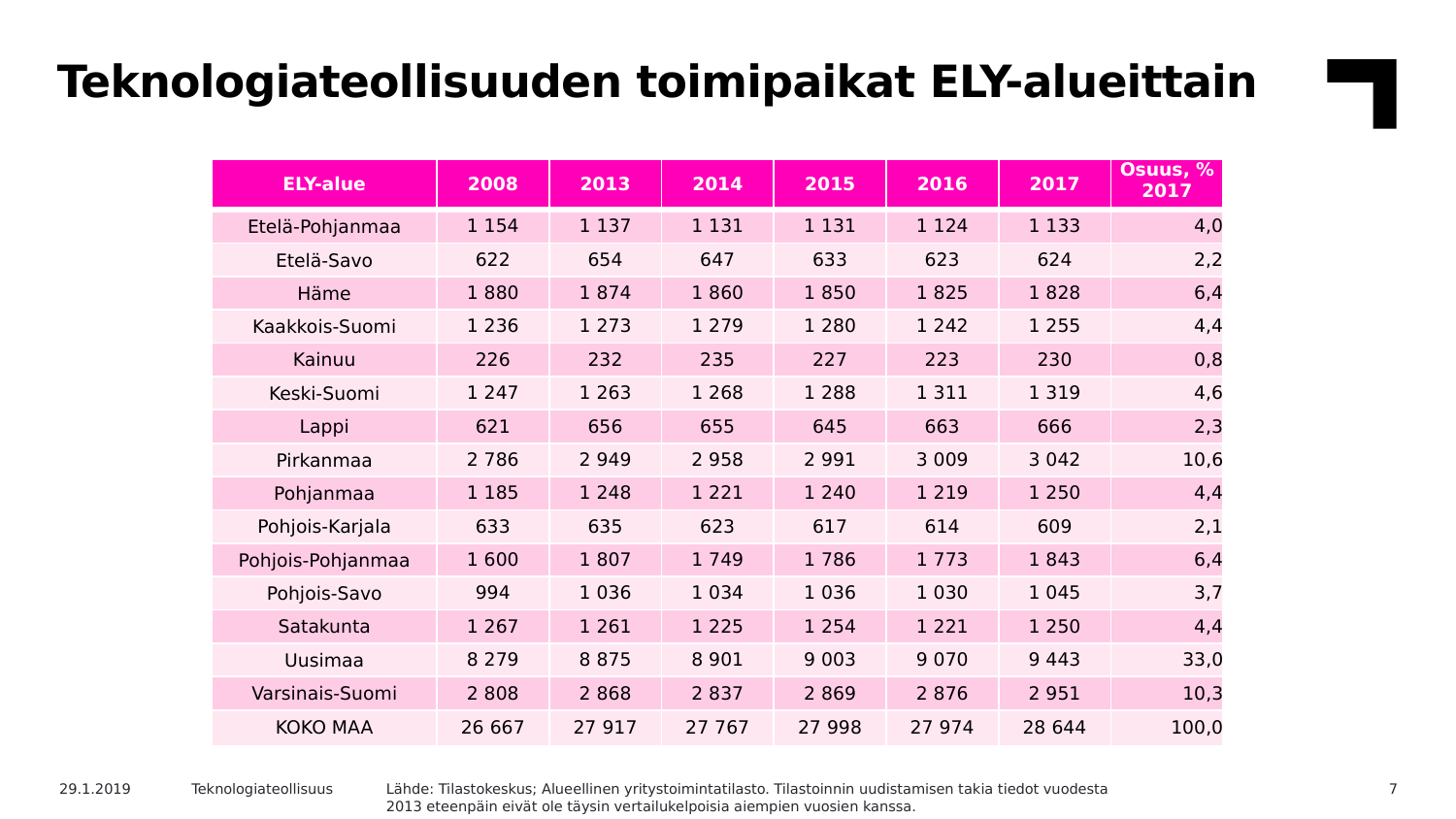

Teknologiateollisuuden toimipaikat ELY-alueittain
| ELY-alue | 2008 | 2013 | 2014 | 2015 | 2016 | 2017 | Osuus, % 2017 |
| --- | --- | --- | --- | --- | --- | --- | --- |
| Etelä-Pohjanmaa | 1 154 | 1 137 | 1 131 | 1 131 | 1 124 | 1 133 | 4,0 |
| Etelä-Savo | 622 | 654 | 647 | 633 | 623 | 624 | 2,2 |
| Häme | 1 880 | 1 874 | 1 860 | 1 850 | 1 825 | 1 828 | 6,4 |
| Kaakkois-Suomi | 1 236 | 1 273 | 1 279 | 1 280 | 1 242 | 1 255 | 4,4 |
| Kainuu | 226 | 232 | 235 | 227 | 223 | 230 | 0,8 |
| Keski-Suomi | 1 247 | 1 263 | 1 268 | 1 288 | 1 311 | 1 319 | 4,6 |
| Lappi | 621 | 656 | 655 | 645 | 663 | 666 | 2,3 |
| Pirkanmaa | 2 786 | 2 949 | 2 958 | 2 991 | 3 009 | 3 042 | 10,6 |
| Pohjanmaa | 1 185 | 1 248 | 1 221 | 1 240 | 1 219 | 1 250 | 4,4 |
| Pohjois-Karjala | 633 | 635 | 623 | 617 | 614 | 609 | 2,1 |
| Pohjois-Pohjanmaa | 1 600 | 1 807 | 1 749 | 1 786 | 1 773 | 1 843 | 6,4 |
| Pohjois-Savo | 994 | 1 036 | 1 034 | 1 036 | 1 030 | 1 045 | 3,7 |
| Satakunta | 1 267 | 1 261 | 1 225 | 1 254 | 1 221 | 1 250 | 4,4 |
| Uusimaa | 8 279 | 8 875 | 8 901 | 9 003 | 9 070 | 9 443 | 33,0 |
| Varsinais-Suomi | 2 808 | 2 868 | 2 837 | 2 869 | 2 876 | 2 951 | 10,3 |
| KOKO MAA | 26 667 | 27 917 | 27 767 | 27 998 | 27 974 | 28 644 | 100,0 |
7
Lähde: Tilastokeskus; Alueellinen yritystoimintatilasto. Tilastoinnin uudistamisen takia tiedot vuodesta 2013 eteenpäin eivät ole täysin vertailukelpoisia aiempien vuosien kanssa.
29.1.2019
Teknologiateollisuus